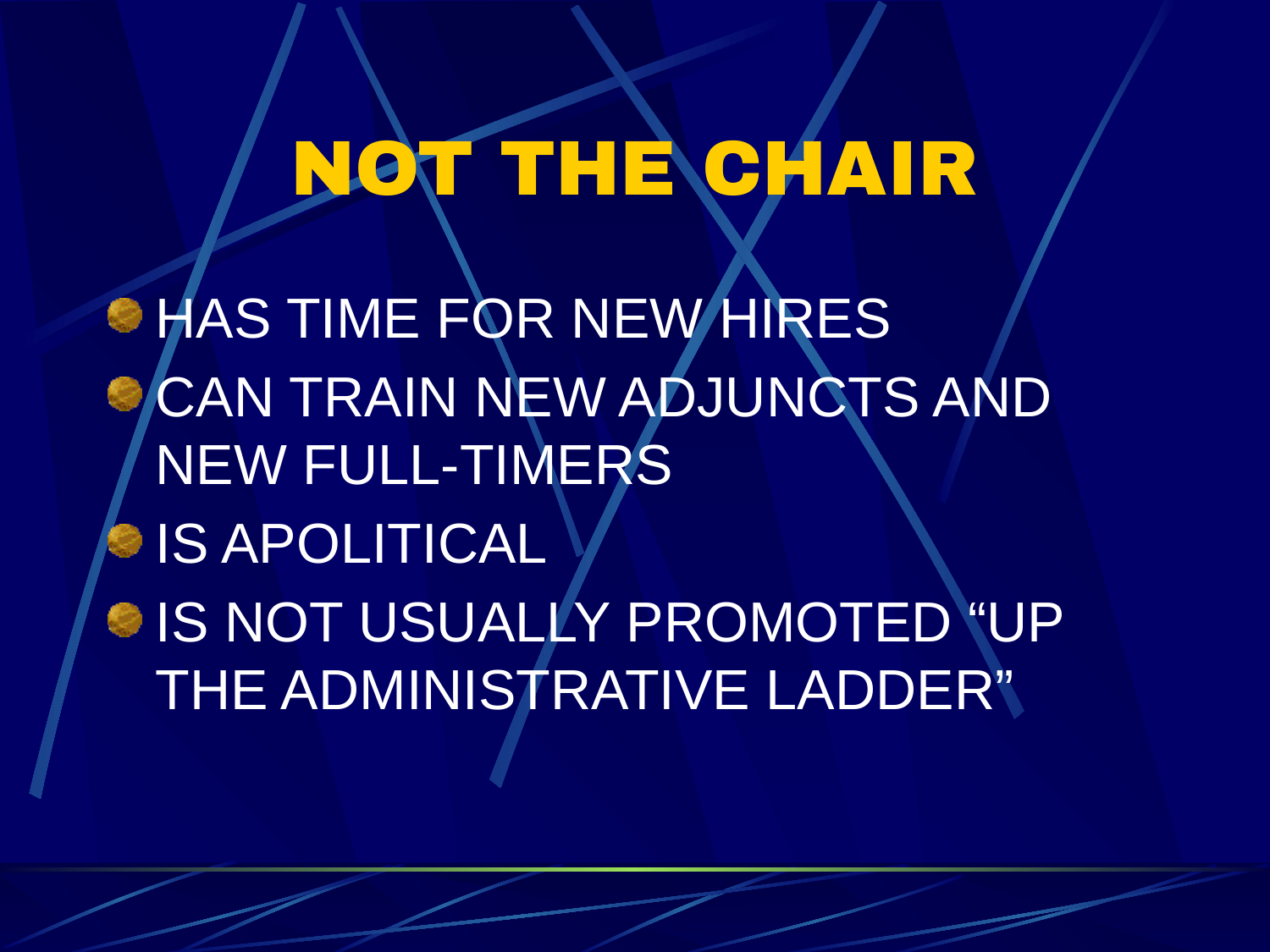

# NOT THE CHAIR
HAS TIME FOR NEW HIRES
CAN TRAIN NEW ADJUNCTS AND NEW FULL-TIMERS
IS APOLITICAL
IS NOT USUALLY PROMOTED “UP THE ADMINISTRATIVE LADDER”